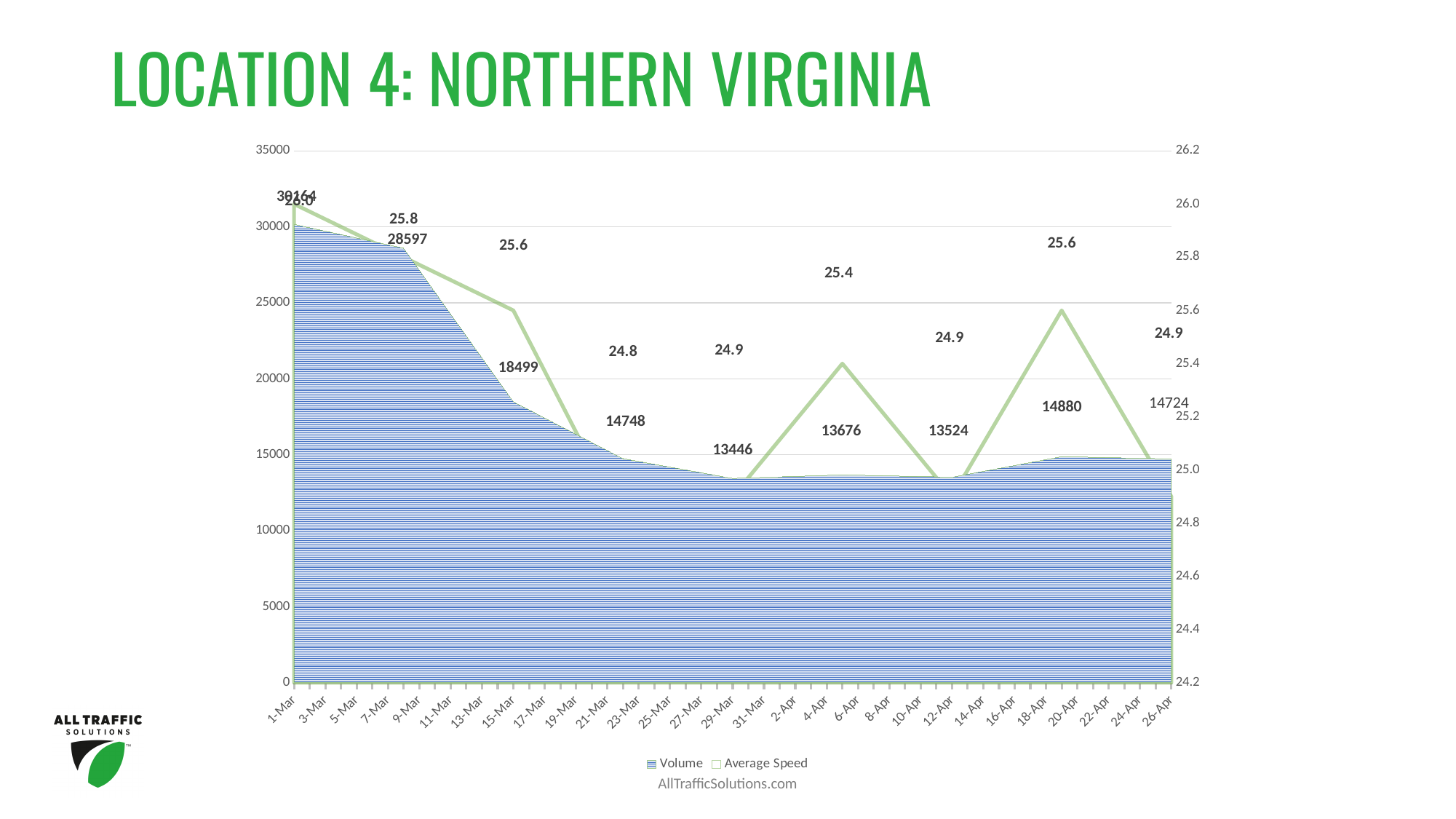

# LOCATION 4: NORTHERN VIRGINIA

### Chart

| Category | Volume | Average Speed |
|---|---|---|
| 43891 | 30164.0 | 26.0 |
| 43898 | 28597.0 | 25.8 |
| 43905 | 18499.0 | 25.6 |
| 43912 | 14748.0 | 24.8 |
| 43919 | 13446.0 | 24.9 |
| 43926 | 13676.0 | 25.4 |
| 43933 | 13524.0 | 24.9 |
| 43940 | 14880.0 | 25.6 |
| 43947 | 14724.0 | 24.9 |